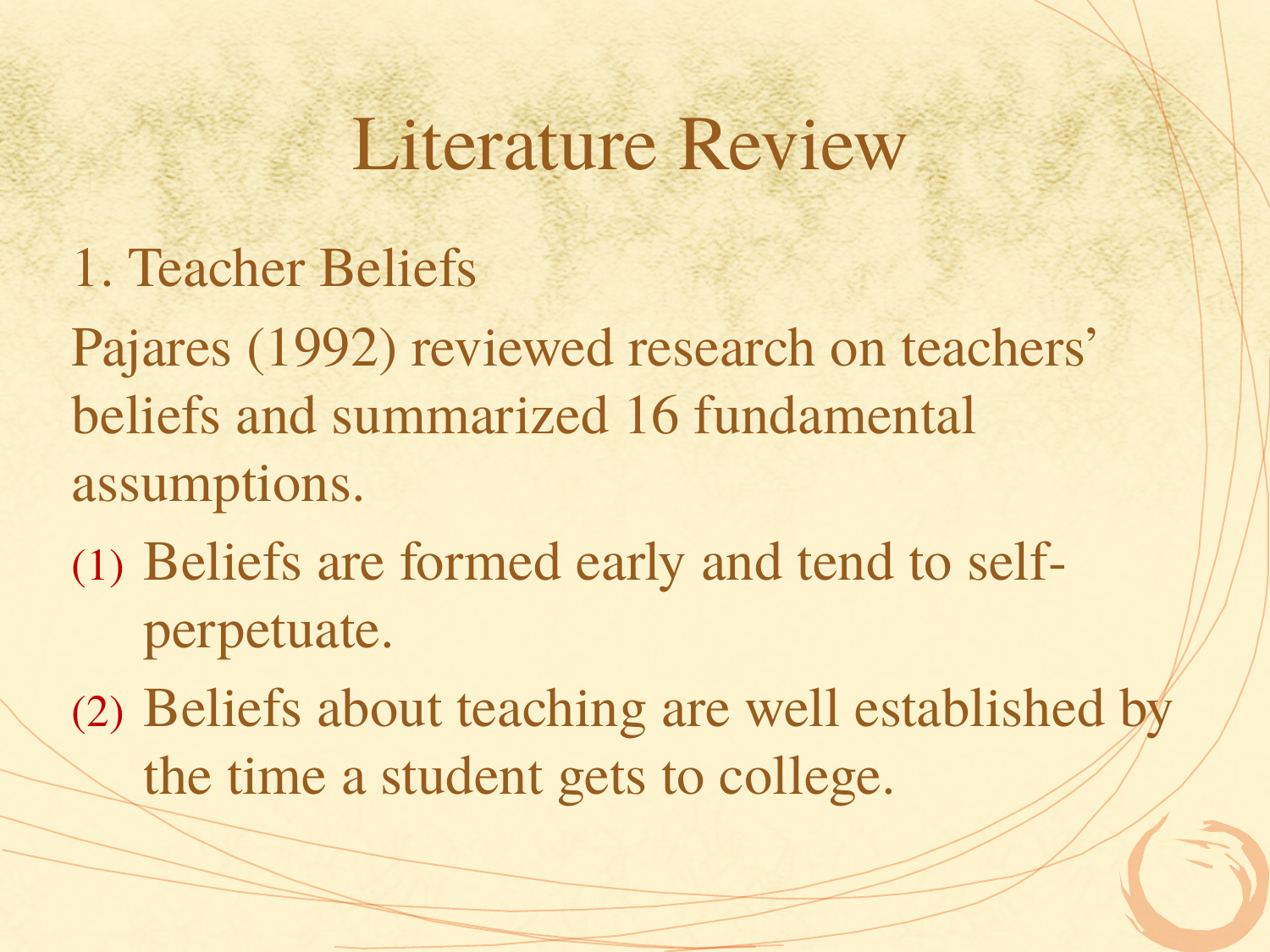

# Literature Review
1. Teacher Beliefs
Pajares (1992) reviewed research on teachers’ beliefs and summarized 16 fundamental assumptions.
Beliefs are formed early and tend to self-perpetuate.
Beliefs about teaching are well established by the time a student gets to college.